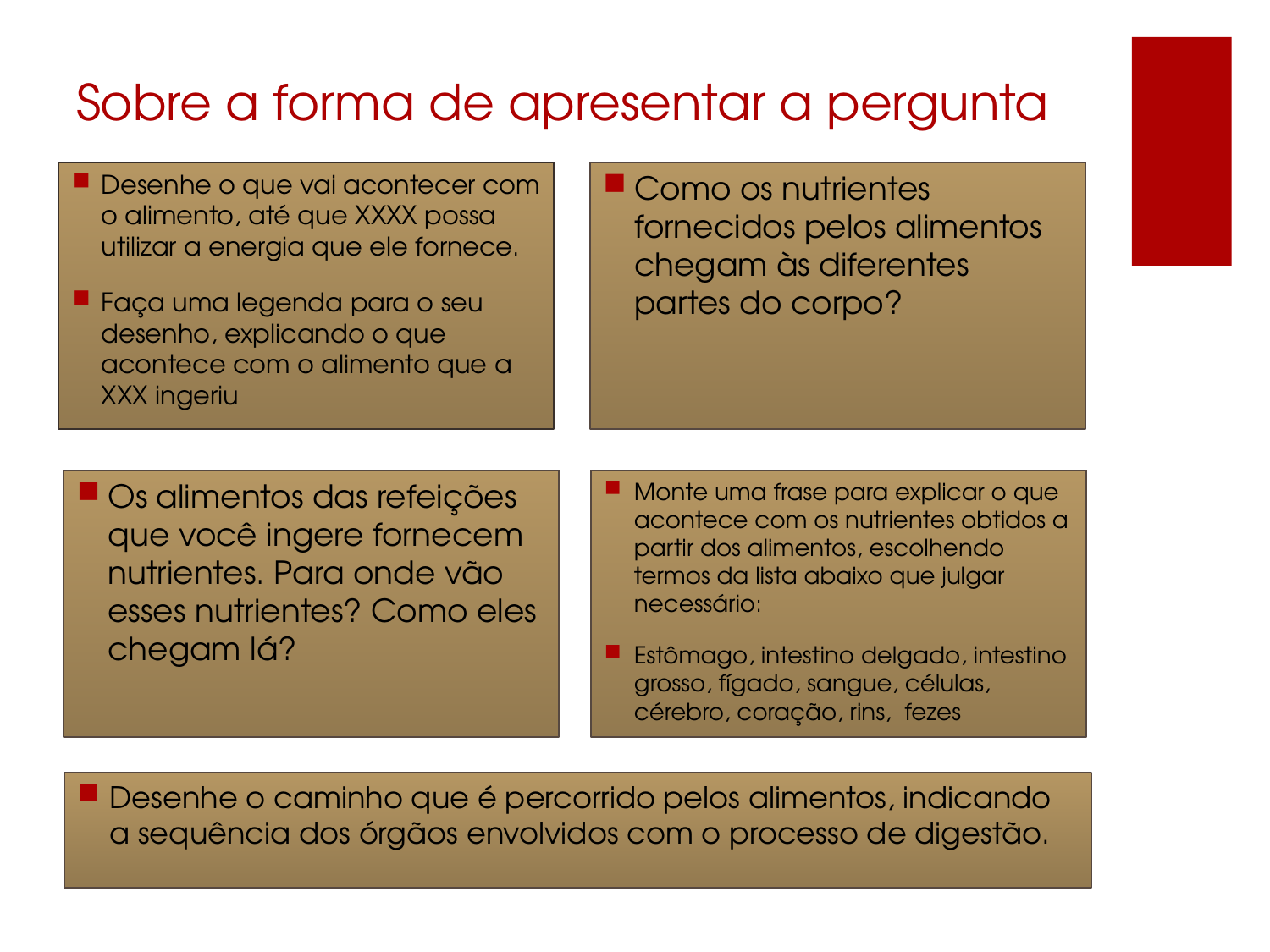

# Sobre a forma de apresentar a pergunta
Desenhe o que vai acontecer com o alimento, até que XXXX possa utilizar a energia que ele fornece.
Faça uma legenda para o seu desenho, explicando o que acontece com o alimento que a XXX ingeriu

Como os nutrientes fornecidos pelos alimentos chegam às diferentes partes do corpo?
Os alimentos das refeições que você ingere fornecem  nutrientes. Para onde vão esses nutrientes? Como eles chegam lá?

Monte uma frase para explicar o que acontece com os nutrientes obtidos a partir dos alimentos, escolhendo termos da lista abaixo que julgar necessário:
Estômago, intestino delgado, intestino grosso, fígado, sangue, células, cérebro, coração, rins,  fezes

Desenhe o caminho que é percorrido pelos alimentos, indicando a sequência dos órgãos envolvidos com o processo de digestão.